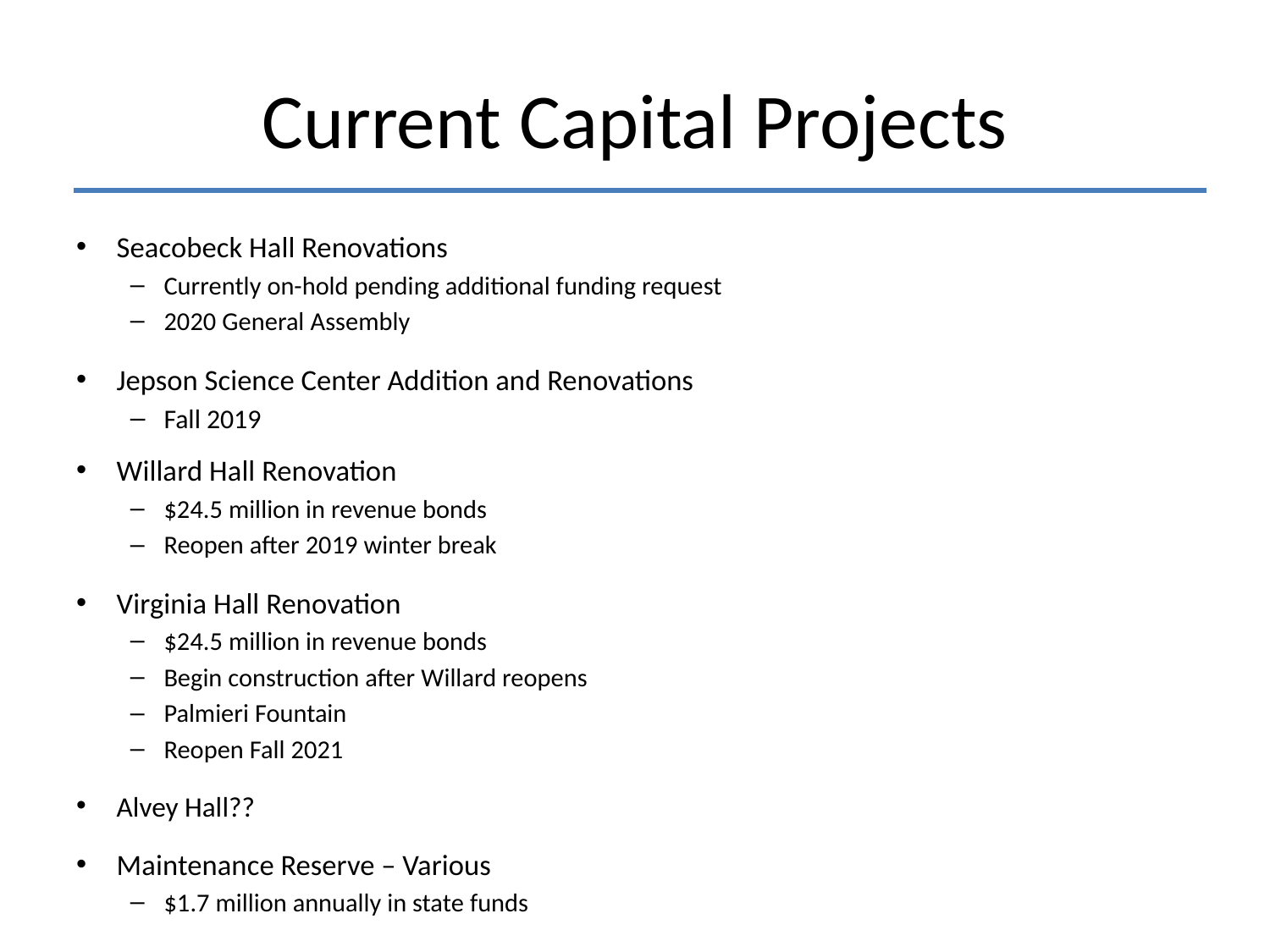

# Current Capital Projects
Seacobeck Hall Renovations
Currently on-hold pending additional funding request
2020 General Assembly

Jepson Science Center Addition and Renovations
Fall 2019

Willard Hall Renovation
$24.5 million in revenue bonds
Reopen after 2019 winter break

Virginia Hall Renovation
$24.5 million in revenue bonds
Begin construction after Willard reopens
Palmieri Fountain
Reopen Fall 2021

Alvey Hall??

Maintenance Reserve – Various
$1.7 million annually in state funds